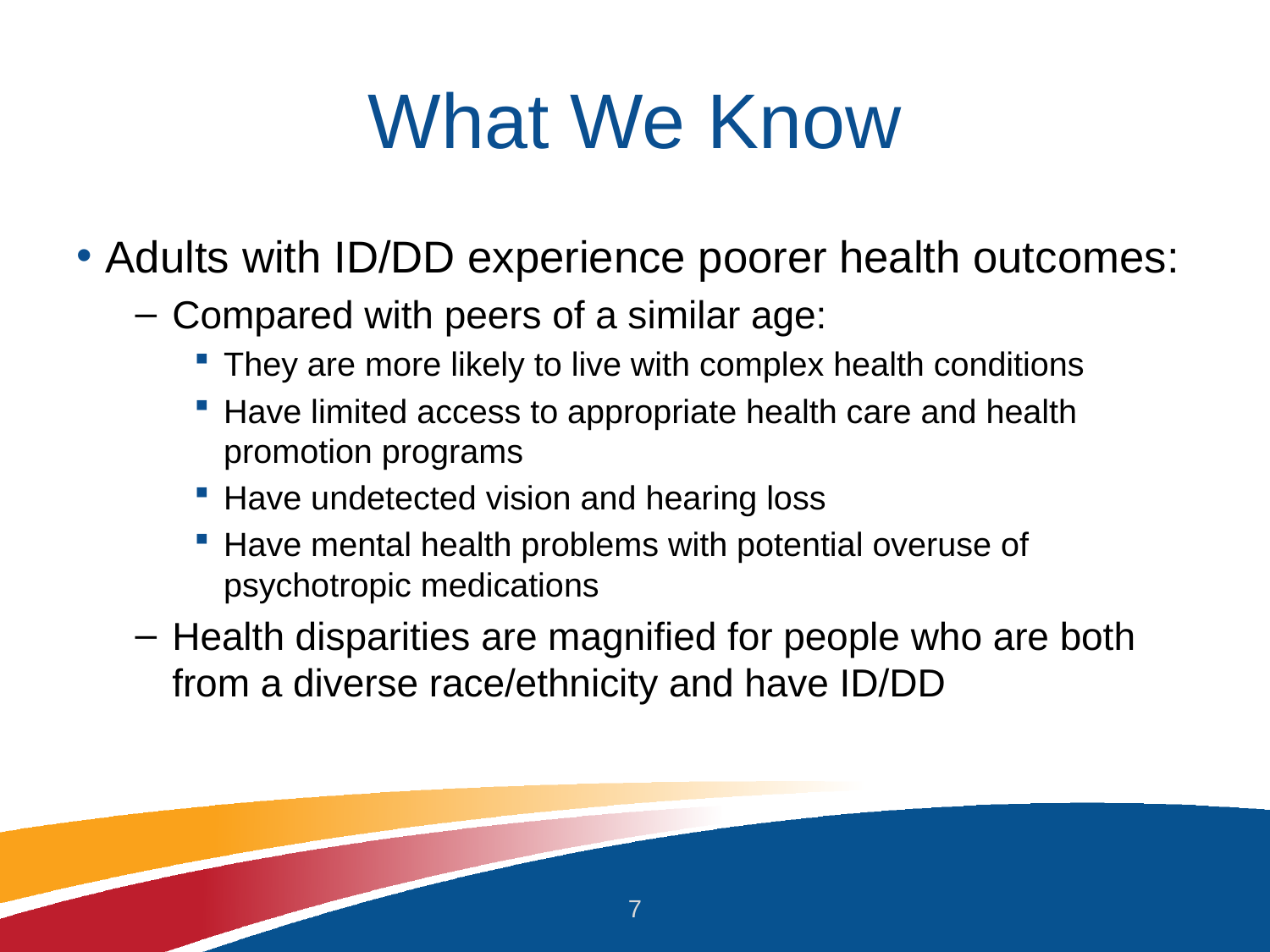

# What We Know
Adults with ID/DD experience poorer health outcomes:
Compared with peers of a similar age:
They are more likely to live with complex health conditions
Have limited access to appropriate health care and health promotion programs
Have undetected vision and hearing loss
Have mental health problems with potential overuse of psychotropic medications
Health disparities are magnified for people who are both from a diverse race/ethnicity and have ID/DD
7